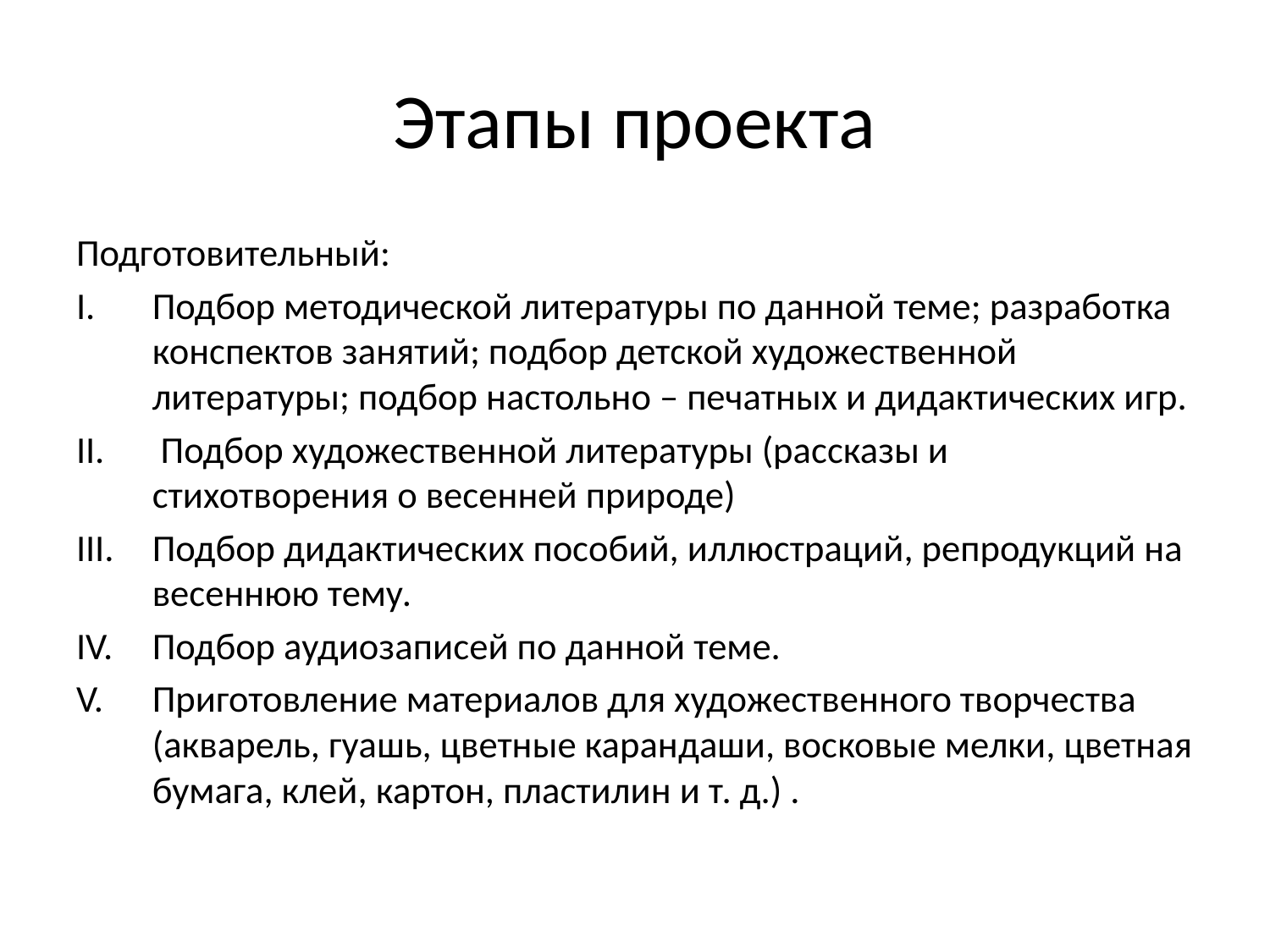

# Этапы проекта
Подготовительный:
Подбор методической литературы по данной теме; разработка конспектов занятий; подбор детской художественной литературы; подбор настольно – печатных и дидактических игр.
 Подбор художественной литературы (рассказы и стихотворения о весенней природе)
Подбор дидактических пособий, иллюстраций, репродукций на весеннюю тему.
Подбор аудиозаписей по данной теме.
Приготовление материалов для художественного творчества (акварель, гуашь, цветные карандаши, восковые мелки, цветная бумага, клей, картон, пластилин и т. д.) .